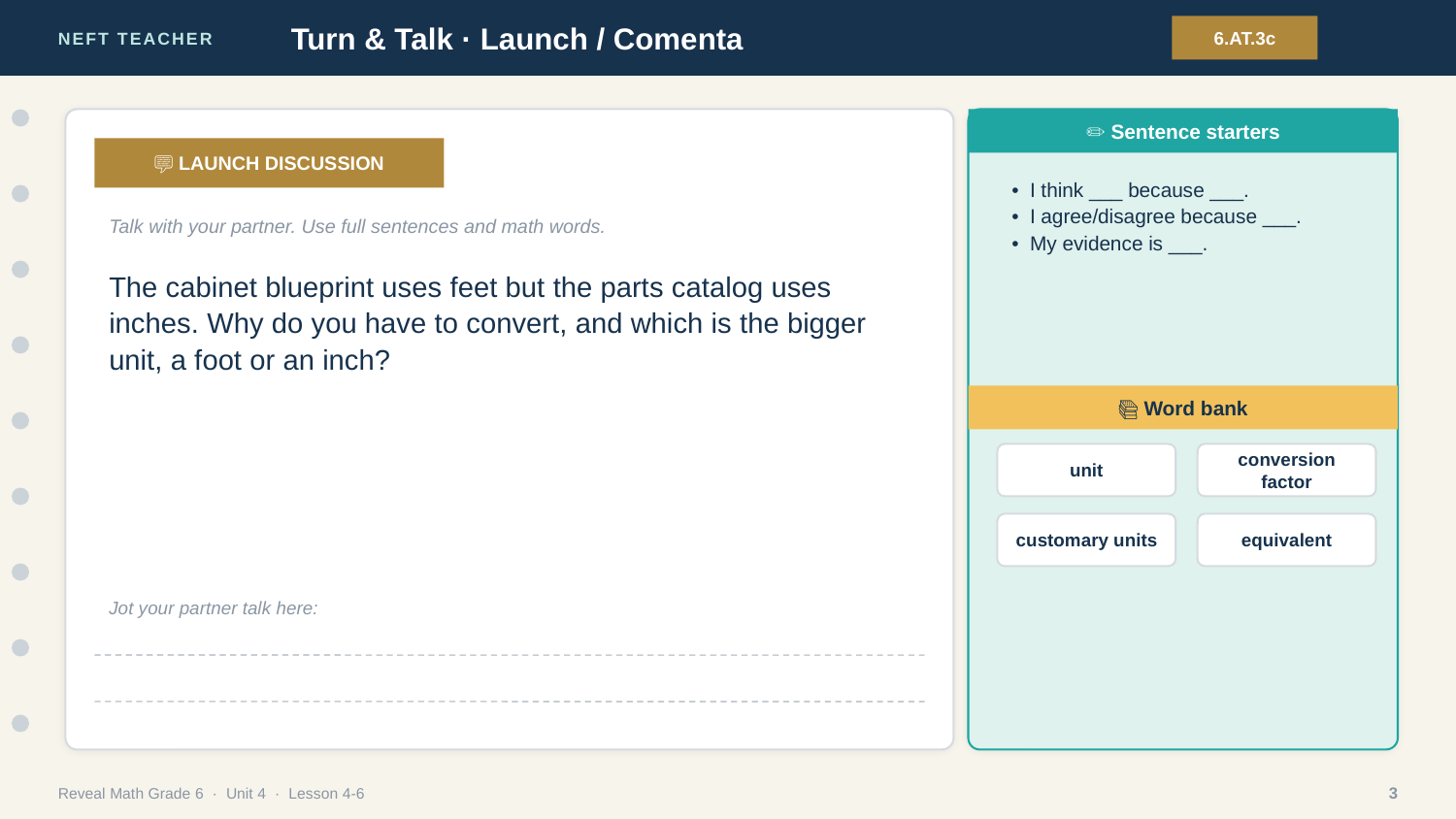

NEFT TEACHER
Turn & Talk · Launch / Comenta
6.AT.3c

✏️ Sentence starters
💬 LAUNCH DISCUSSION
•  I think ___ because ___.
•  I agree/disagree because ___.
•  My evidence is ___.

Talk with your partner. Use full sentences and math words.
The cabinet blueprint uses feet but the parts catalog uses inches. Why do you have to convert, and which is the bigger unit, a foot or an inch?

📚 Word bank

unit
conversion factor

customary units
equivalent

Jot your partner talk here:

Reveal Math Grade 6  ·  Unit 4  ·  Lesson 4-6
3